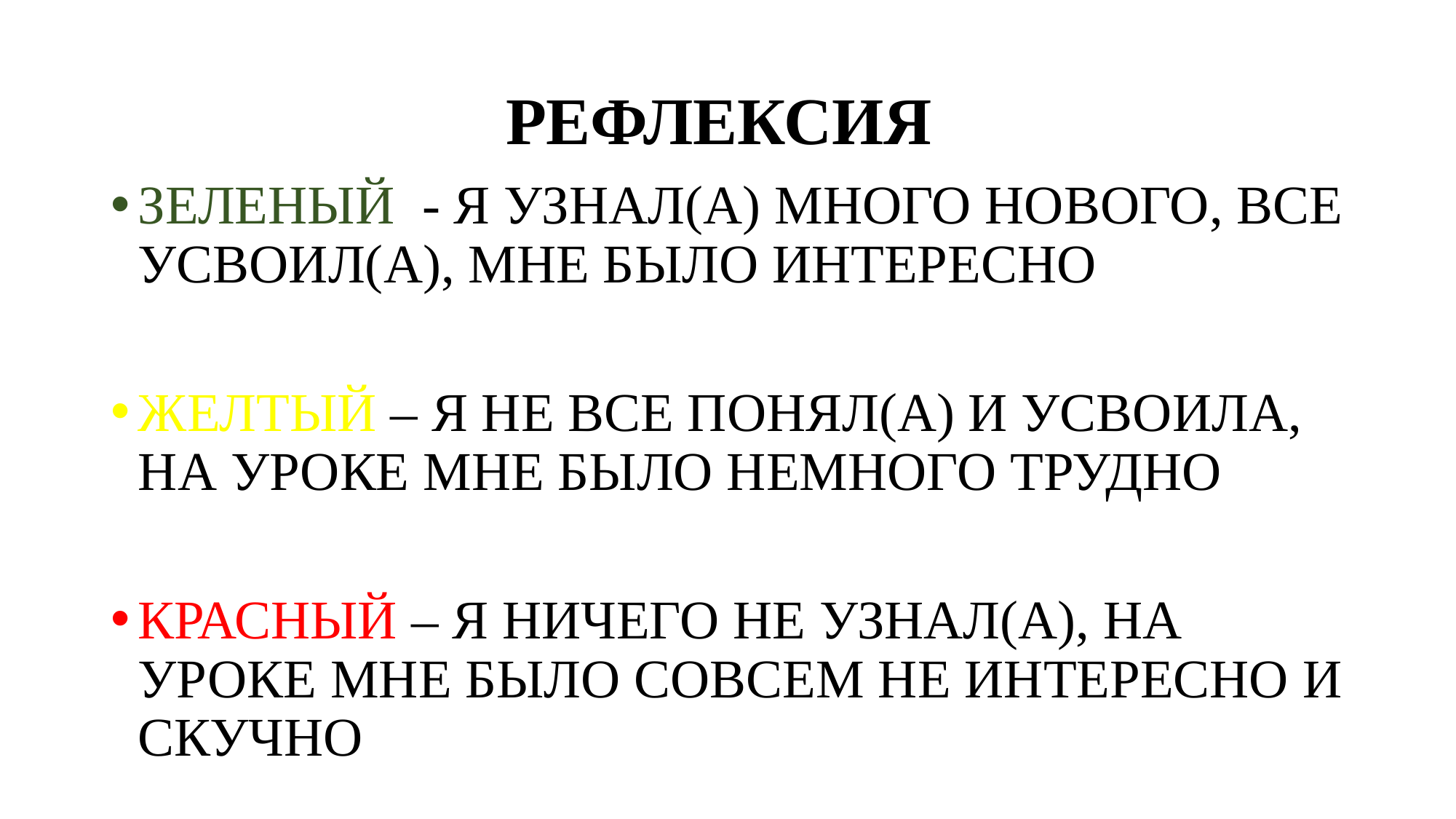

# РЕФЛЕКСИЯ
ЗЕЛЕНЫЙ  - Я УЗНАЛ(А) МНОГО НОВОГО, ВСЕ УСВОИЛ(А), МНЕ БЫЛО ИНТЕРЕСНО

ЖЕЛТЫЙ – Я НЕ ВСЕ ПОНЯЛ(А) И УСВОИЛА, НА УРОКЕ МНЕ БЫЛО НЕМНОГО ТРУДНО

КРАСНЫЙ – Я НИЧЕГО НЕ УЗНАЛ(А), НА УРОКЕ МНЕ БЫЛО СОВСЕМ НЕ ИНТЕРЕСНО И СКУЧНО